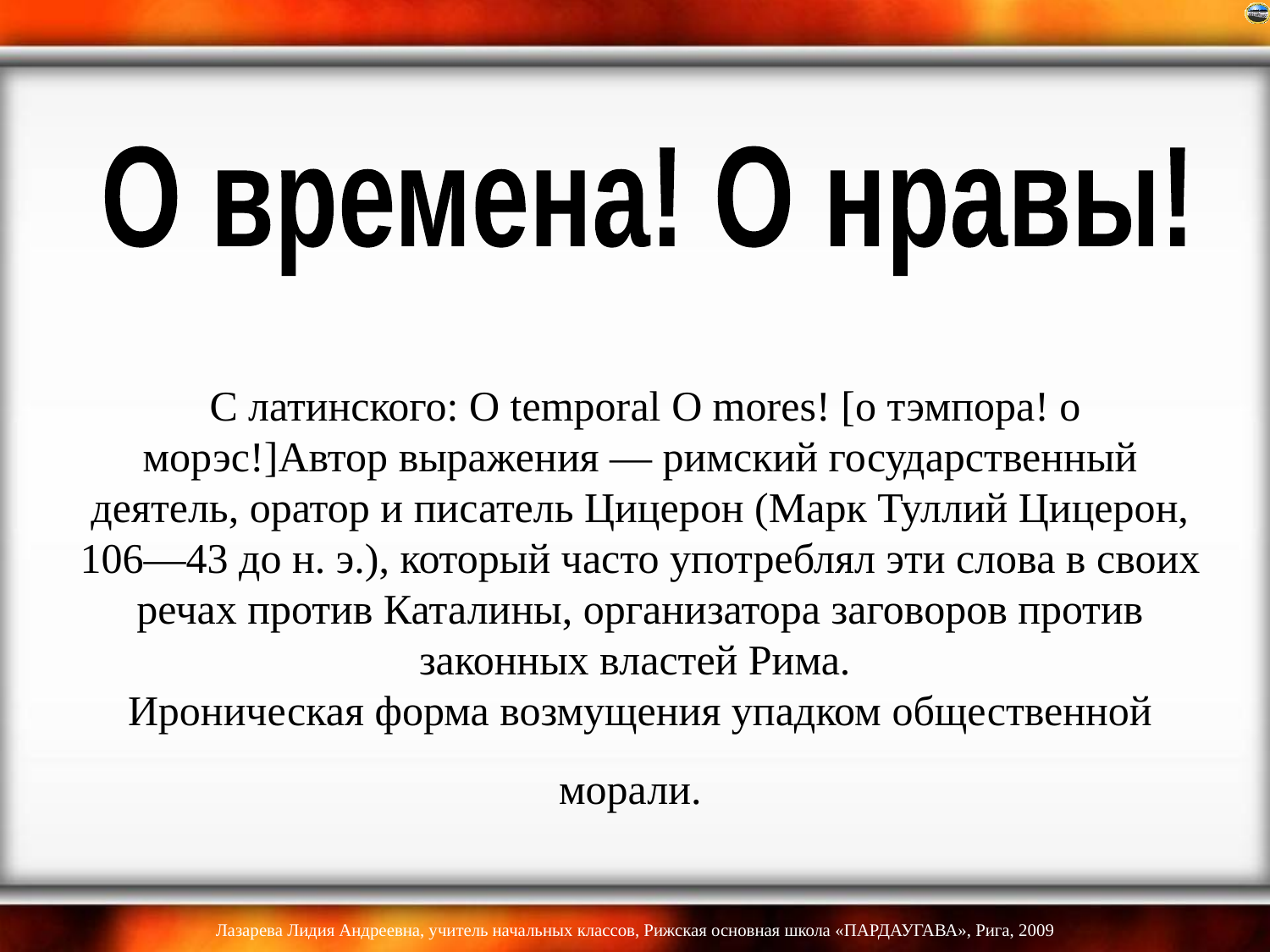

О времена! О нравы!
# С латинского: О temporal О mores! [о тэмпора! о морэс!]Автор выражения — римский государственный деятель, оратор и писатель Цицерон (Марк Туллий Цицерон, 106—43 до н. э.), который часто употреблял эти слова в своих речах против Каталины, организатора заговоров против законных властей Рима. Ироническая форма возмущения упадком общественной морали.